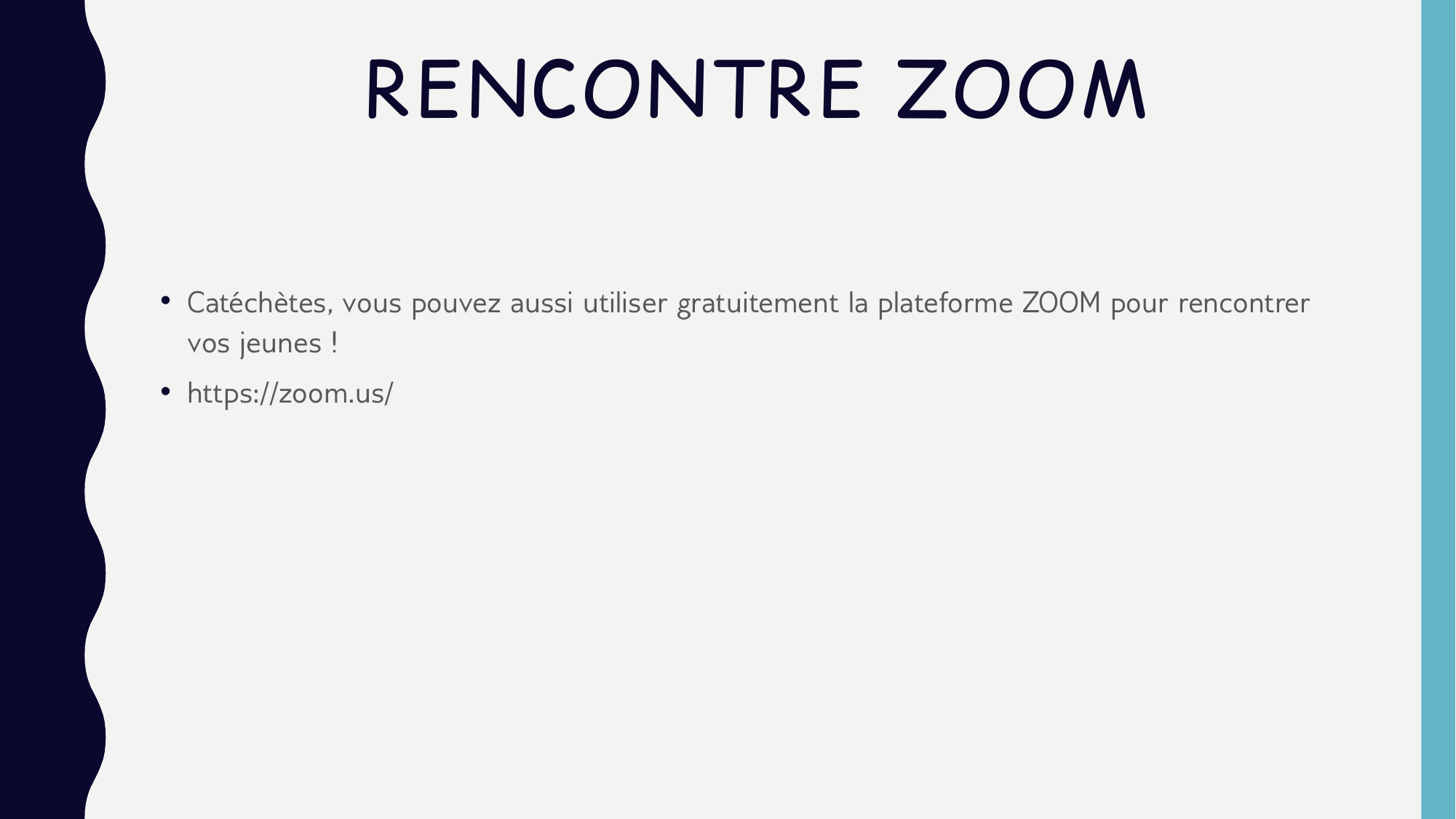

# Rencontre ZOOM
Catéchètes, vous pouvez aussi utiliser gratuitement la plateforme ZOOM pour rencontrer vos jeunes !
https://zoom.us/